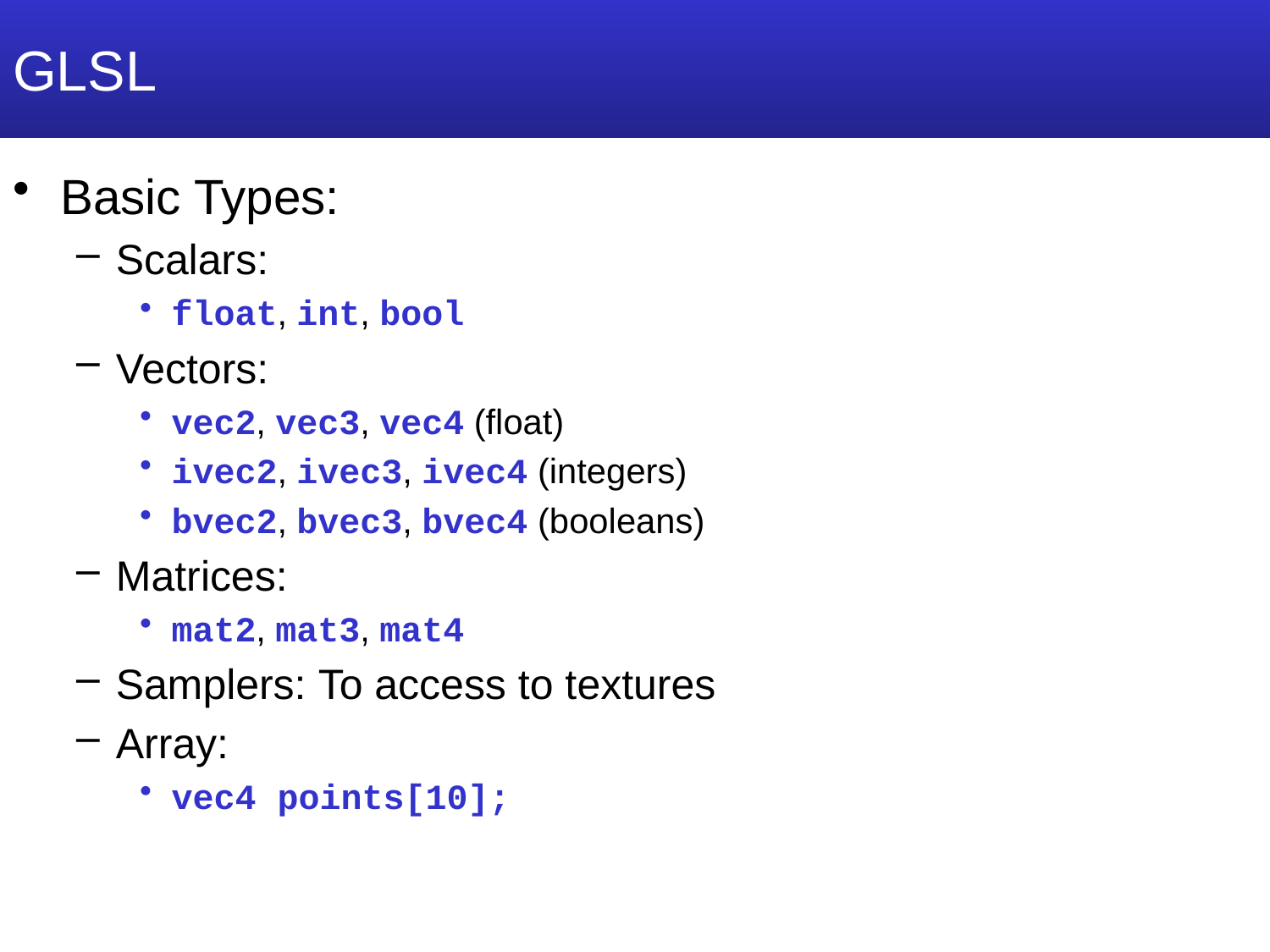

# GLSL
Basic Types:
Scalars:
float, int, bool
Vectors:
vec2, vec3, vec4 (float)
ivec2, ivec3, ivec4 (integers)
bvec2, bvec3, bvec4 (booleans)
Matrices:
mat2, mat3, mat4
Samplers: To access to textures
Array:
vec4 points[10];